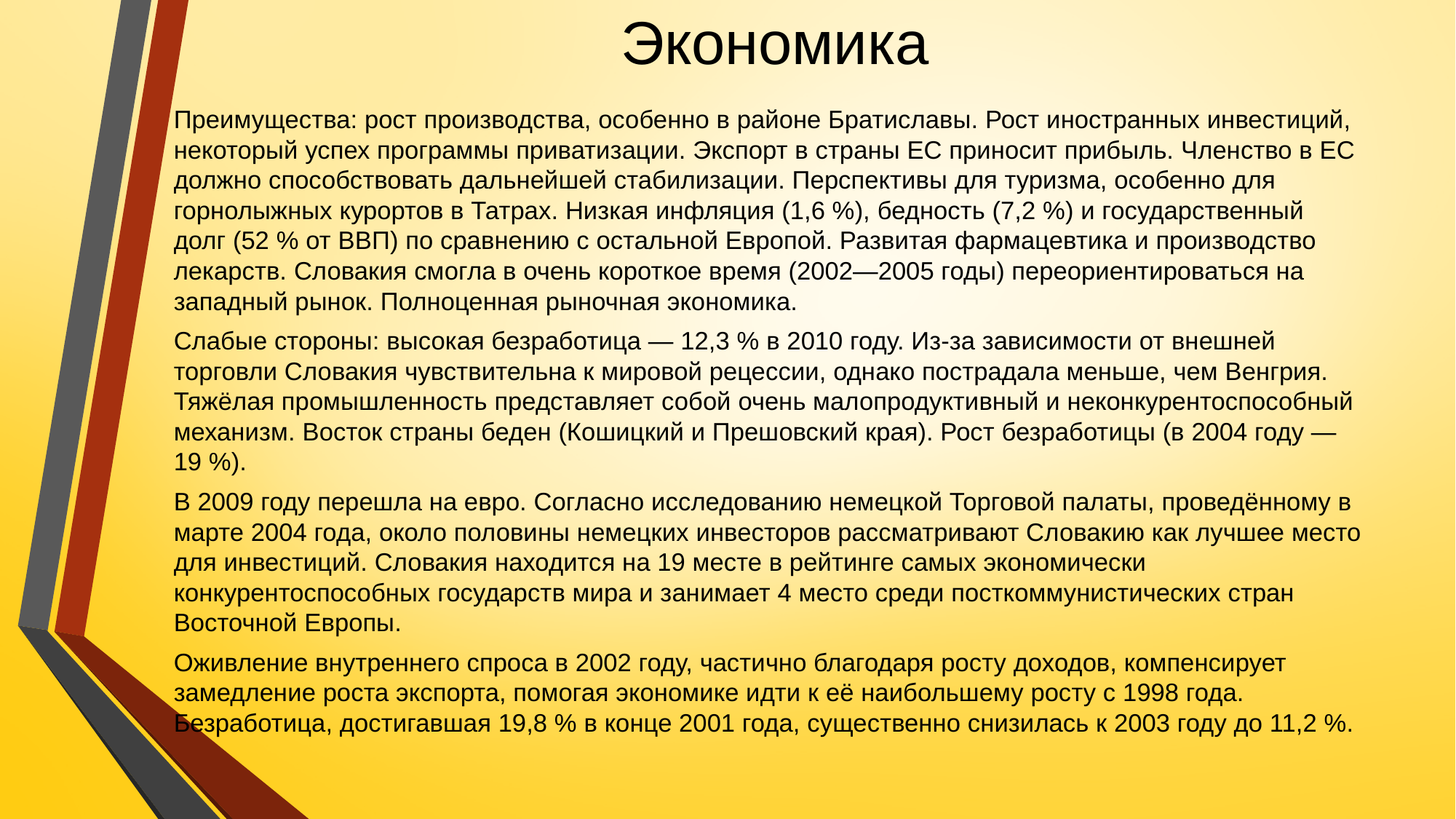

# Экономика
Преимущества: рост производства, особенно в районе Братиславы. Рост иностранных инвестиций, некоторый успех программы приватизации. Экспорт в страны ЕС приносит прибыль. Членство в ЕС должно способствовать дальнейшей стабилизации. Перспективы для туризма, особенно для горнолыжных курортов в Татрах. Низкая инфляция (1,6 %), бедность (7,2 %) и государственный долг (52 % от ВВП) по сравнению с остальной Европой. Развитая фармацевтика и производство лекарств. Словакия смогла в очень короткое время (2002—2005 годы) переориентироваться на западный рынок. Полноценная рыночная экономика.
Слабые стороны: высокая безработица — 12,3 % в 2010 году. Из-за зависимости от внешней торговли Словакия чувствительна к мировой рецессии, однако пострадала меньше, чем Венгрия. Тяжёлая промышленность представляет собой очень малопродуктивный и неконкурентоспособный механизм. Восток страны беден (Кошицкий и Прешовский края). Рост безработицы (в 2004 году — 19 %).
В 2009 году перешла на евро. Согласно исследованию немецкой Торговой палаты, проведённому в марте 2004 года, около половины немецких инвесторов рассматривают Словакию как лучшее место для инвестиций. Словакия находится на 19 месте в рейтинге самых экономически конкурентоспособных государств мира и занимает 4 место среди посткоммунистических стран Восточной Европы.
Оживление внутреннего спроса в 2002 году, частично благодаря росту доходов, компенсирует замедление роста экспорта, помогая экономике идти к её наибольшему росту с 1998 года. Безработица, достигавшая 19,8 % в конце 2001 года, существенно снизилась к 2003 году до 11,2 %.